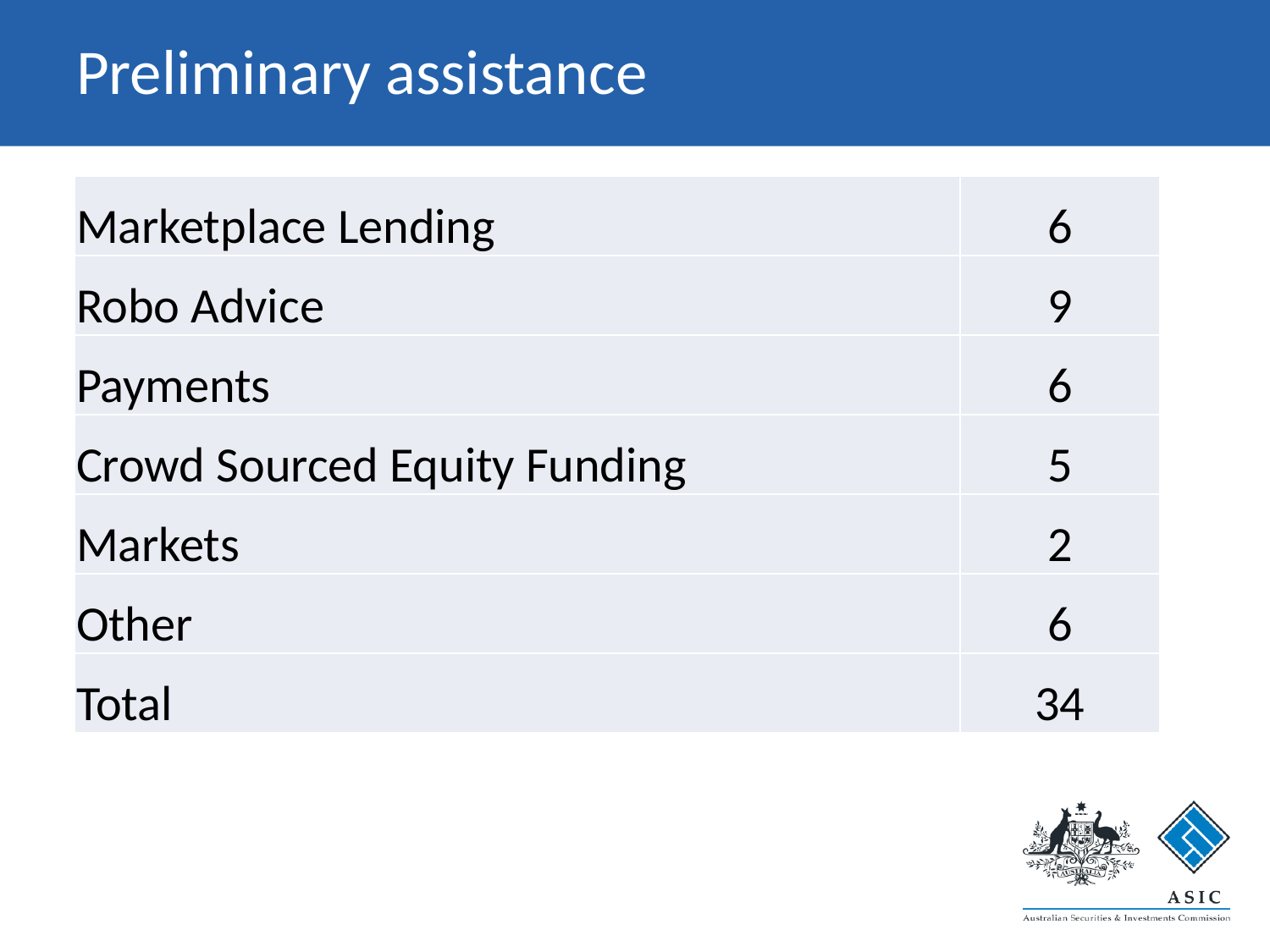

# Preliminary assistance
| Marketplace Lending | 6 |
| --- | --- |
| Robo Advice | 9 |
| Payments | 6 |
| Crowd Sourced Equity Funding | 5 |
| Markets | 2 |
| Other | 6 |
| Total | 34 |